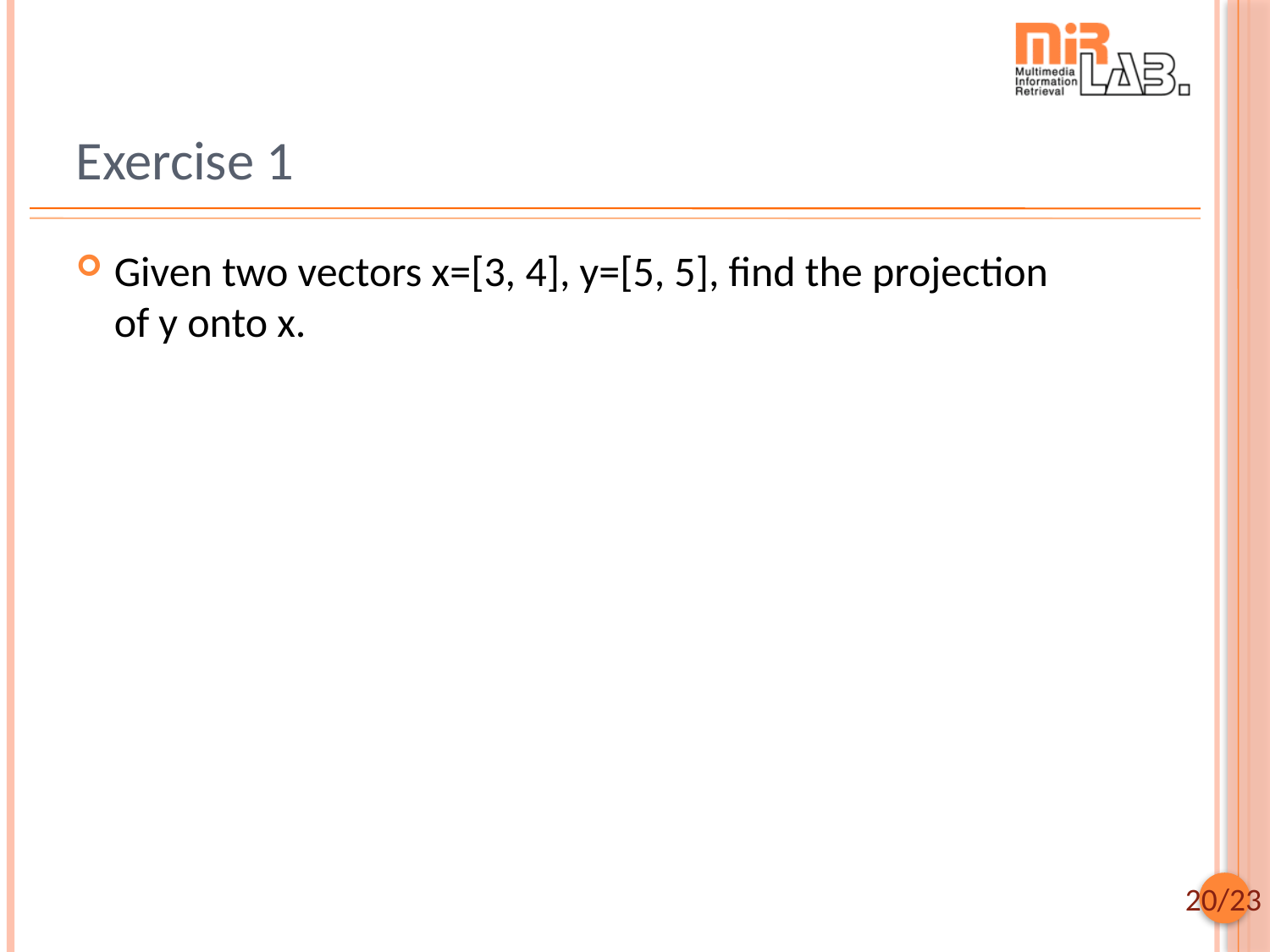

# Exercise 1
Given two vectors x=[3, 4], y=[5, 5], find the projection of y onto x.